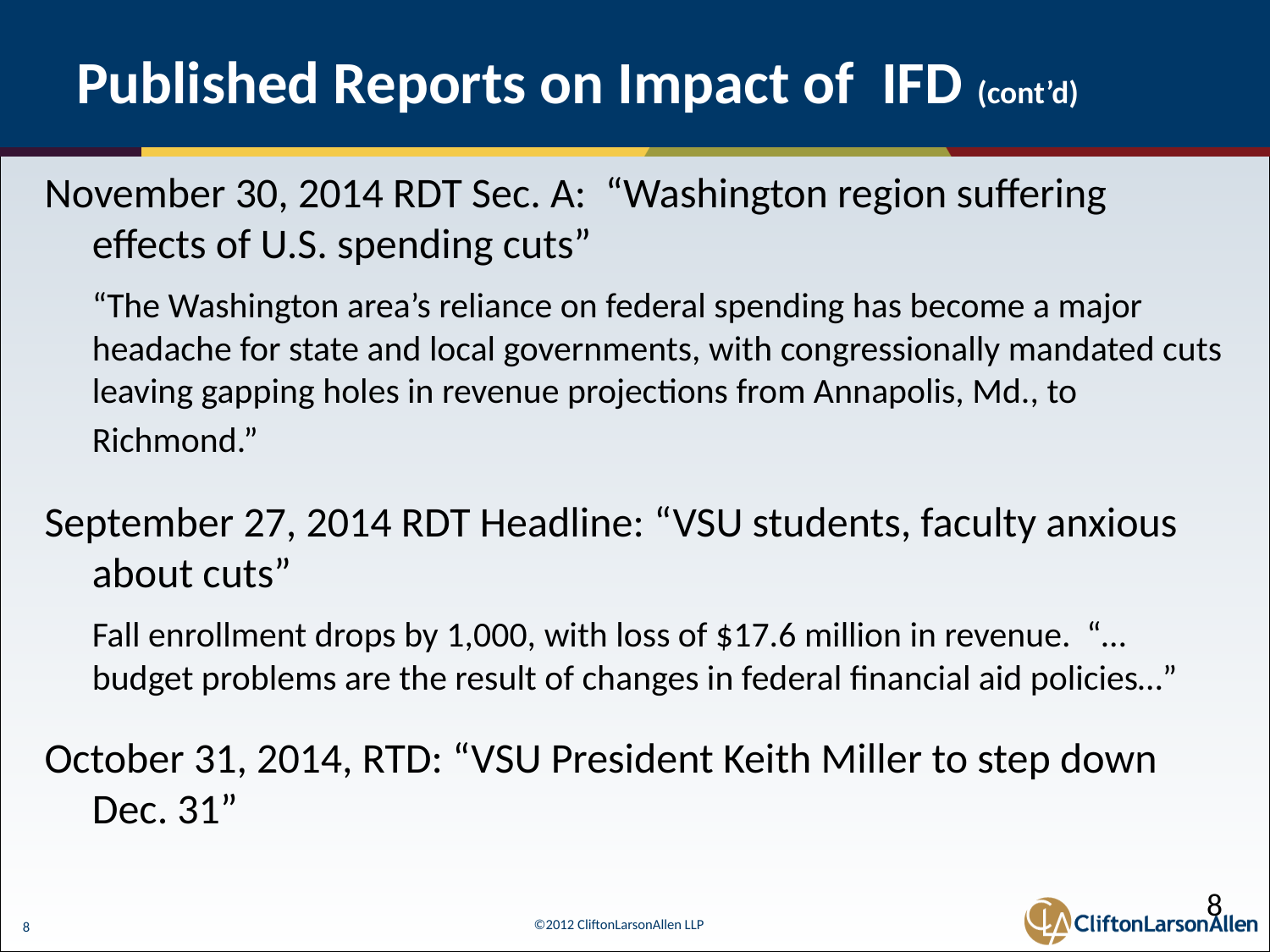

# Published Reports on Impact of  IFD (cont’d)
November 30, 2014 RDT Sec. A:  “Washington region suffering effects of U.S. spending cuts”
	“The Washington area’s reliance on federal spending has become a major headache for state and local governments, with congressionally mandated cuts leaving gapping holes in revenue projections from Annapolis, Md., to Richmond.”

September 27, 2014 RDT Headline: “VSU students, faculty anxious about cuts”
	Fall enrollment drops by 1,000, with loss of $17.6 million in revenue.  “…budget problems are the result of changes in federal financial aid policies…”

October 31, 2014, RTD: “VSU President Keith Miller to step down Dec. 31”

8